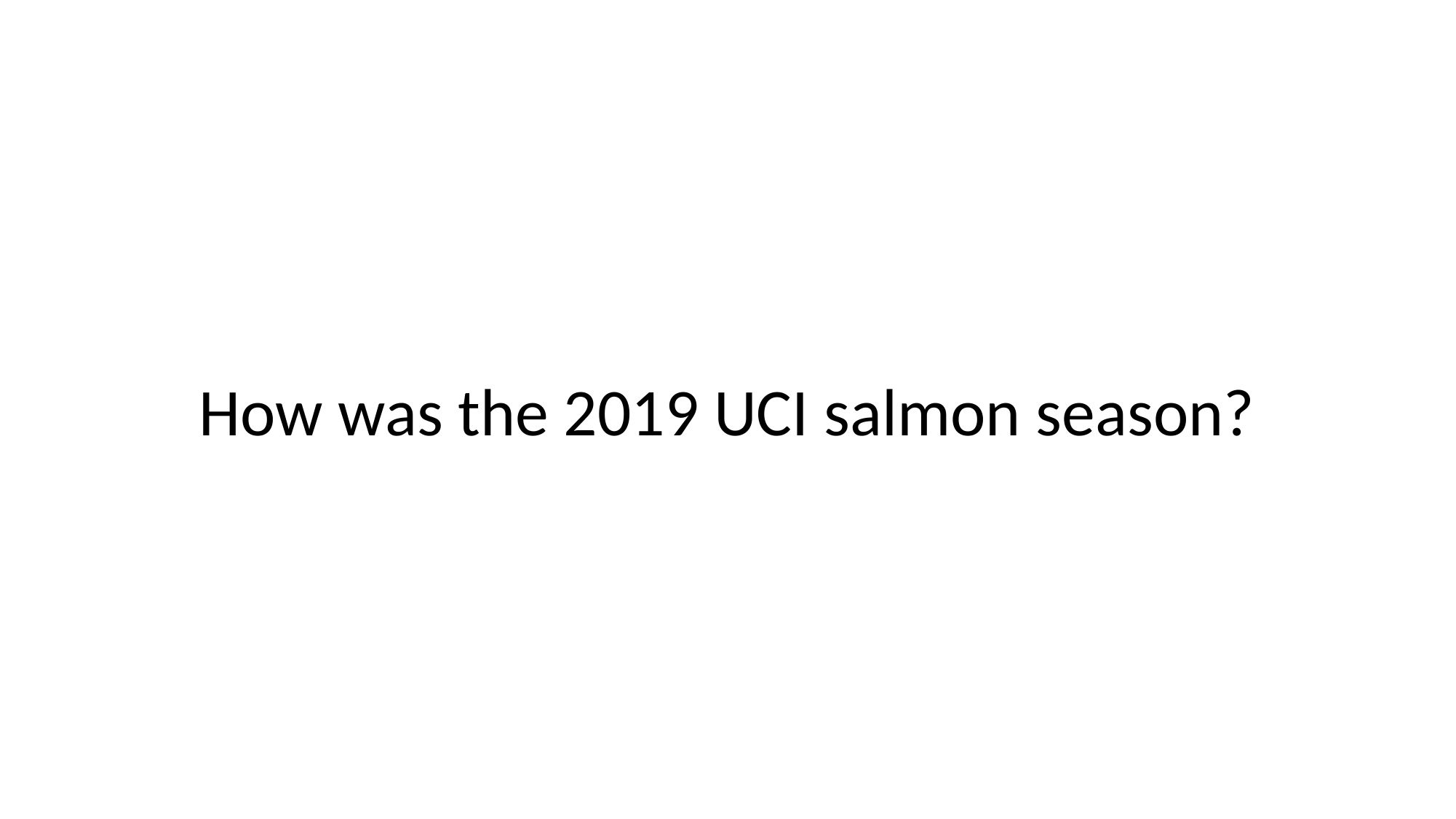

How was the 2019 UCI salmon season?